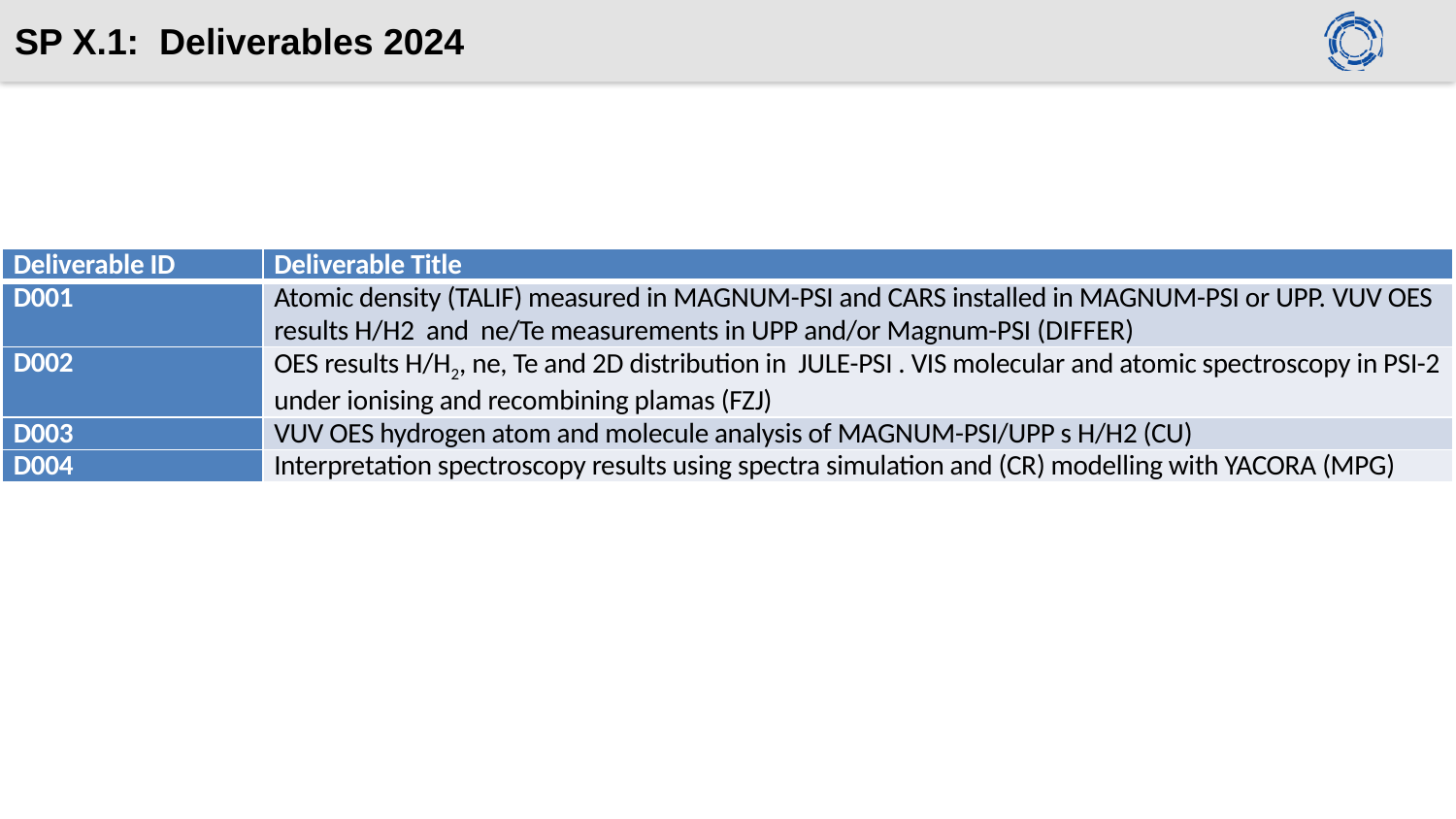

# SP X.1:  Deliverables 2024

| Deliverable ID | Deliverable Title |
| --- | --- |
| D001 | Atomic density (TALIF) measured in MAGNUM-PSI and CARS installed in MAGNUM-PSI or UPP. VUV OES results H/H2 and ne/Te measurements in UPP and/or Magnum-PSI (DIFFER) |
| D002 | OES results H/H2, ne, Te and 2D distribution in JULE-PSI . VIS molecular and atomic spectroscopy in PSI-2 under ionising and recombining plamas (FZJ) |
| D003 | VUV OES hydrogen atom and molecule analysis of MAGNUM-PSI/UPP s H/H2 (CU) |
| D004 | Interpretation spectroscopy results using spectra simulation and (CR) modelling with YACORA (MPG) |